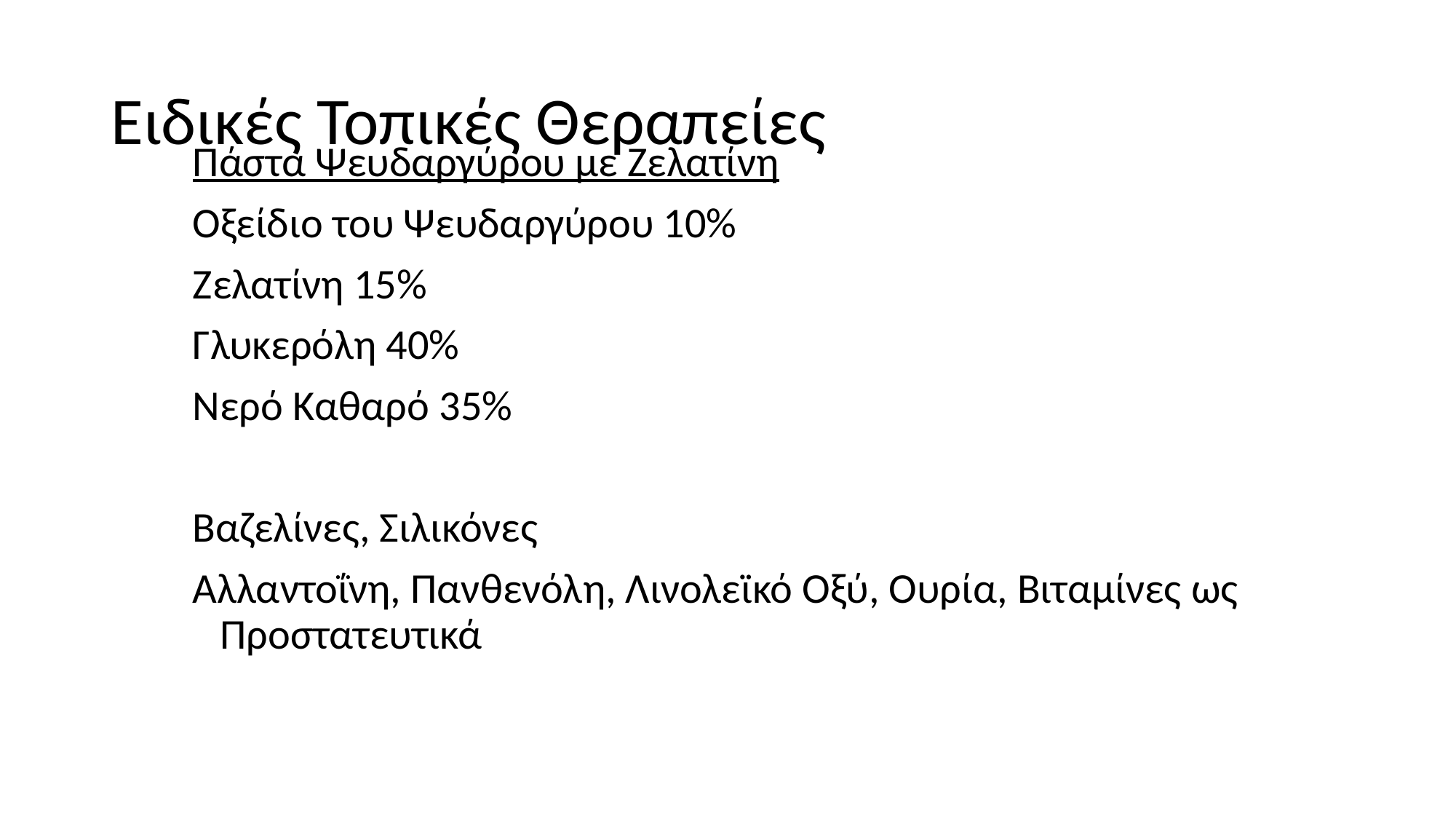

# Ειδικές Τοπικές Θεραπείες
Πάστα Ψευδαργύρου με Ζελατίνη
Οξείδιο του Ψευδαργύρου 10%
Ζελατίνη 15%
Γλυκερόλη 40%
Νερό Καθαρό 35%

Βαζελίνες, Σιλικόνες
Αλλαντοΐνη, Πανθενόλη, Λινολεϊκό Οξύ, Ουρία, Βιταμίνες ως Προστατευτικά